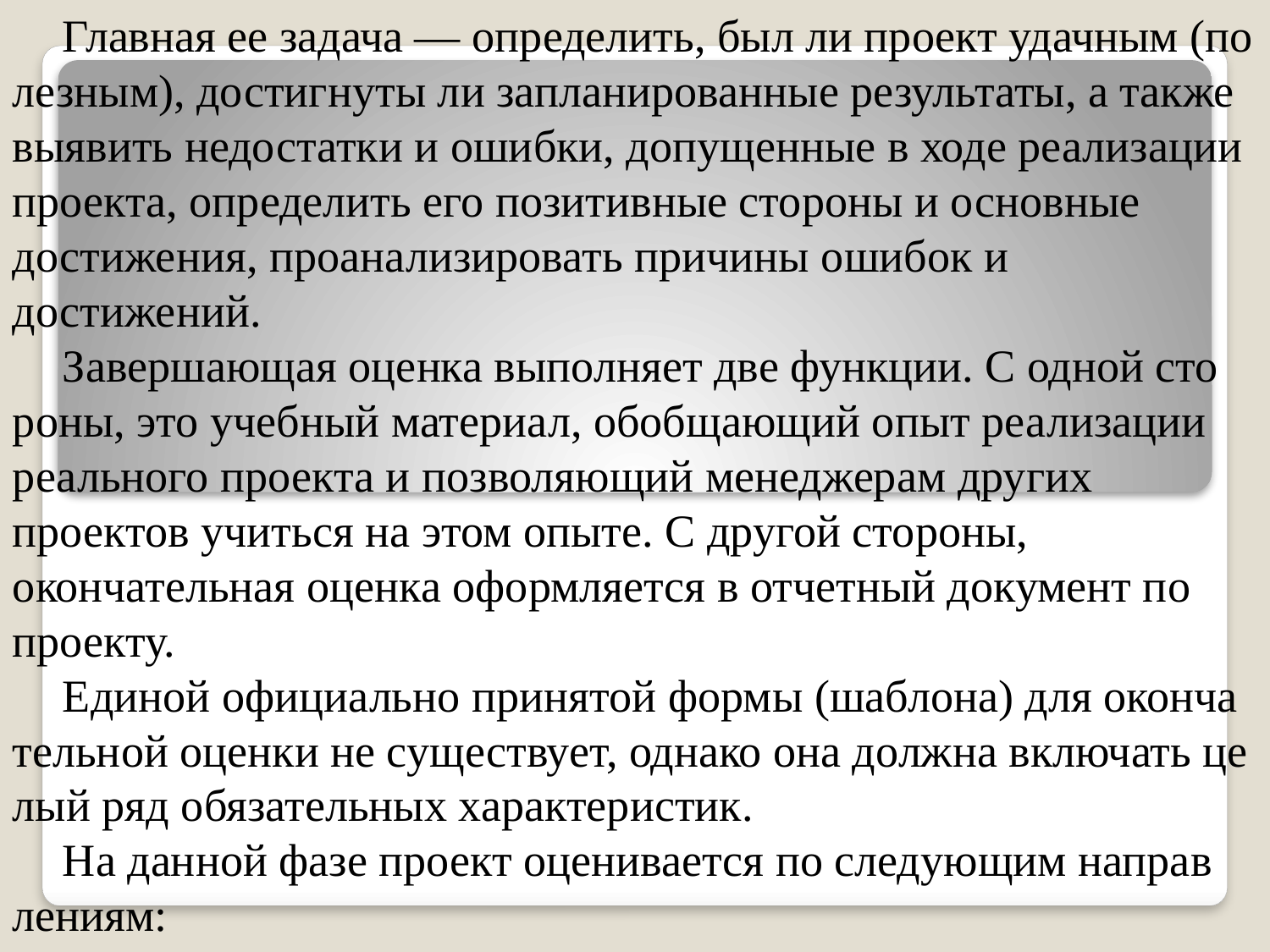

Главная ее задача — определить, был ли проект удачным (по­лезным), достигнуты ли запланированные результаты, а также вы­явить недостатки и ошибки, допущенные в ходе реализации про­екта, определить его позитивные стороны и основные достиже­ния, проанализировать причины ошибок и достижений.
Завершающая оценка выполняет две функции. С одной сто­роны, это учебный материал, обобщающий опыт реализации ре­ального проекта и позволяющий менеджерам других проектов учиться на этом опыте. С другой стороны, окончательная оценка оформляется в отчетный документ по проекту.
Единой официально принятой формы (шаблона) для оконча­тельной оценки не существует, однако она должна включать це­лый ряд обязательных характеристик.
На данной фазе проект оценивается по следующим направ­лениям: